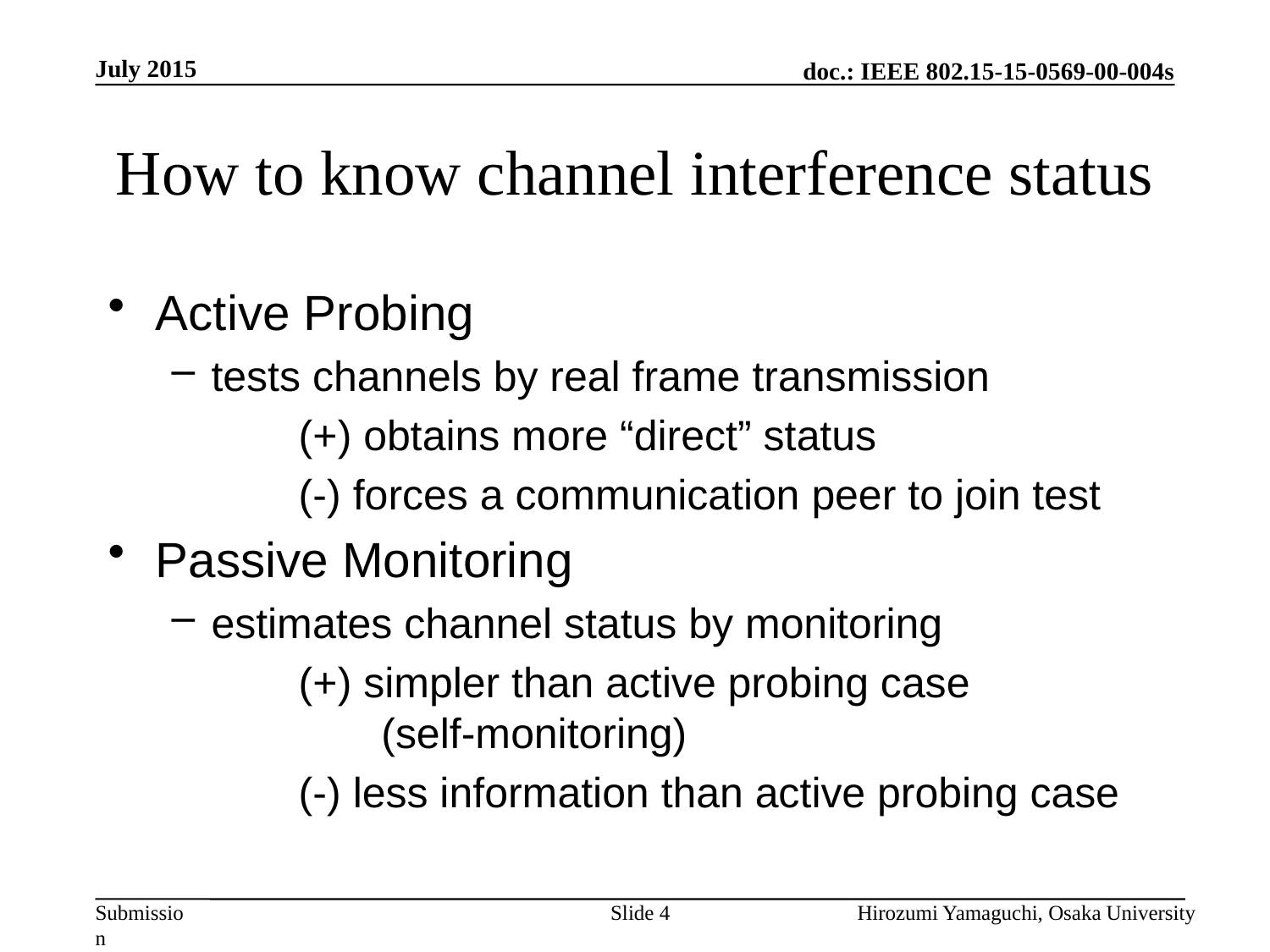

July 2015
# How to know channel interference status
Active Probing
tests channels by real frame transmission
	(+) obtains more “direct” status
	(-) forces a communication peer to join test
Passive Monitoring
estimates channel status by monitoring
	(+) simpler than active probing case
	       (self-monitoring)
	(-) less information than active probing case

Slide 4
Hirozumi Yamaguchi, Osaka University